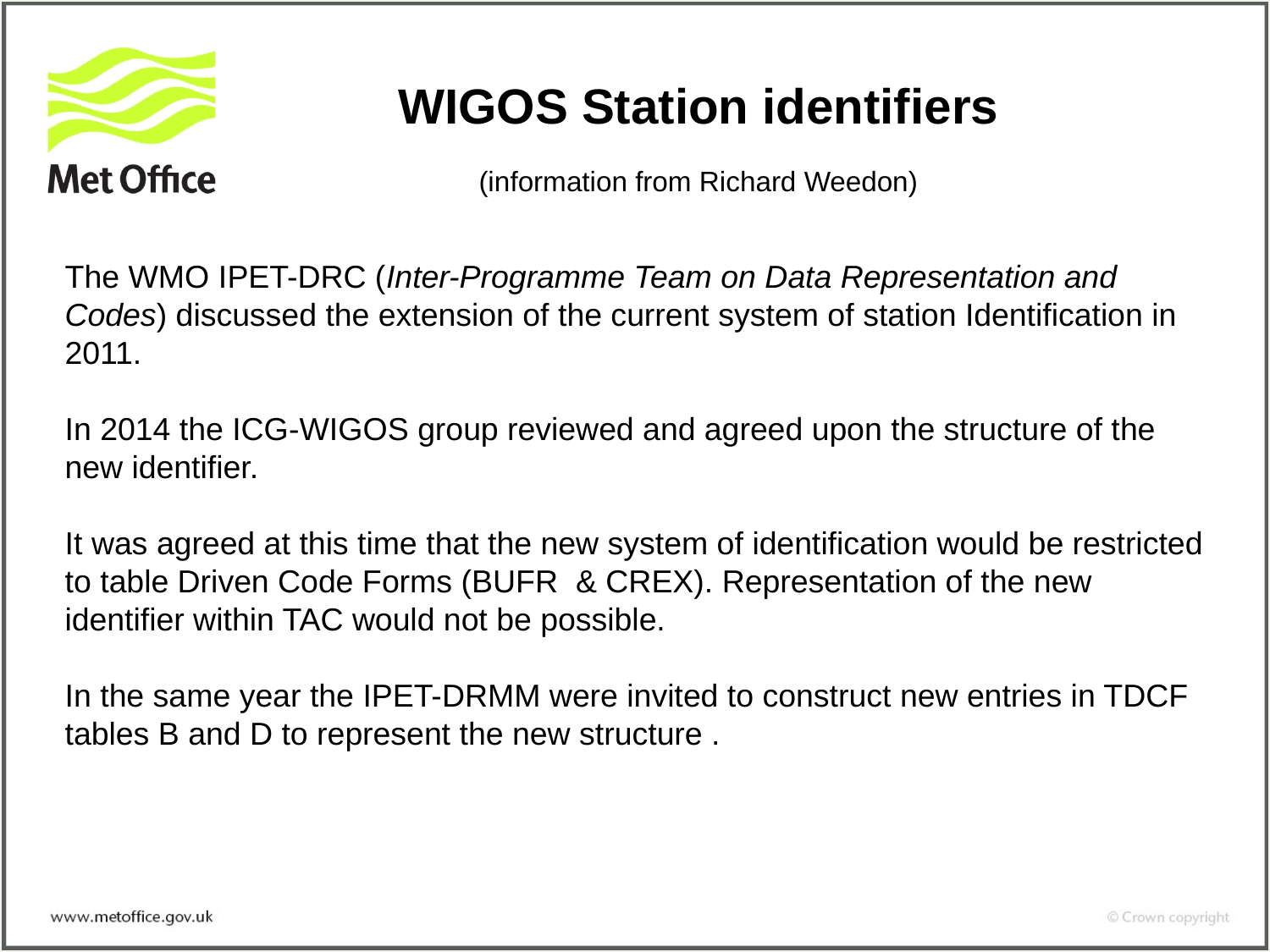

# WIGOS Station identifiers (information from Richard Weedon)
The WMO IPET-DRC (Inter-Programme Team on Data Representation and Codes) discussed the extension of the current system of station Identification in 2011.

In 2014 the ICG-WIGOS group reviewed and agreed upon the structure of the new identifier.

It was agreed at this time that the new system of identification would be restricted to table Driven Code Forms (BUFR  & CREX). Representation of the new identifier within TAC would not be possible.

In the same year the IPET-DRMM were invited to construct new entries in TDCF tables B and D to represent the new structure .